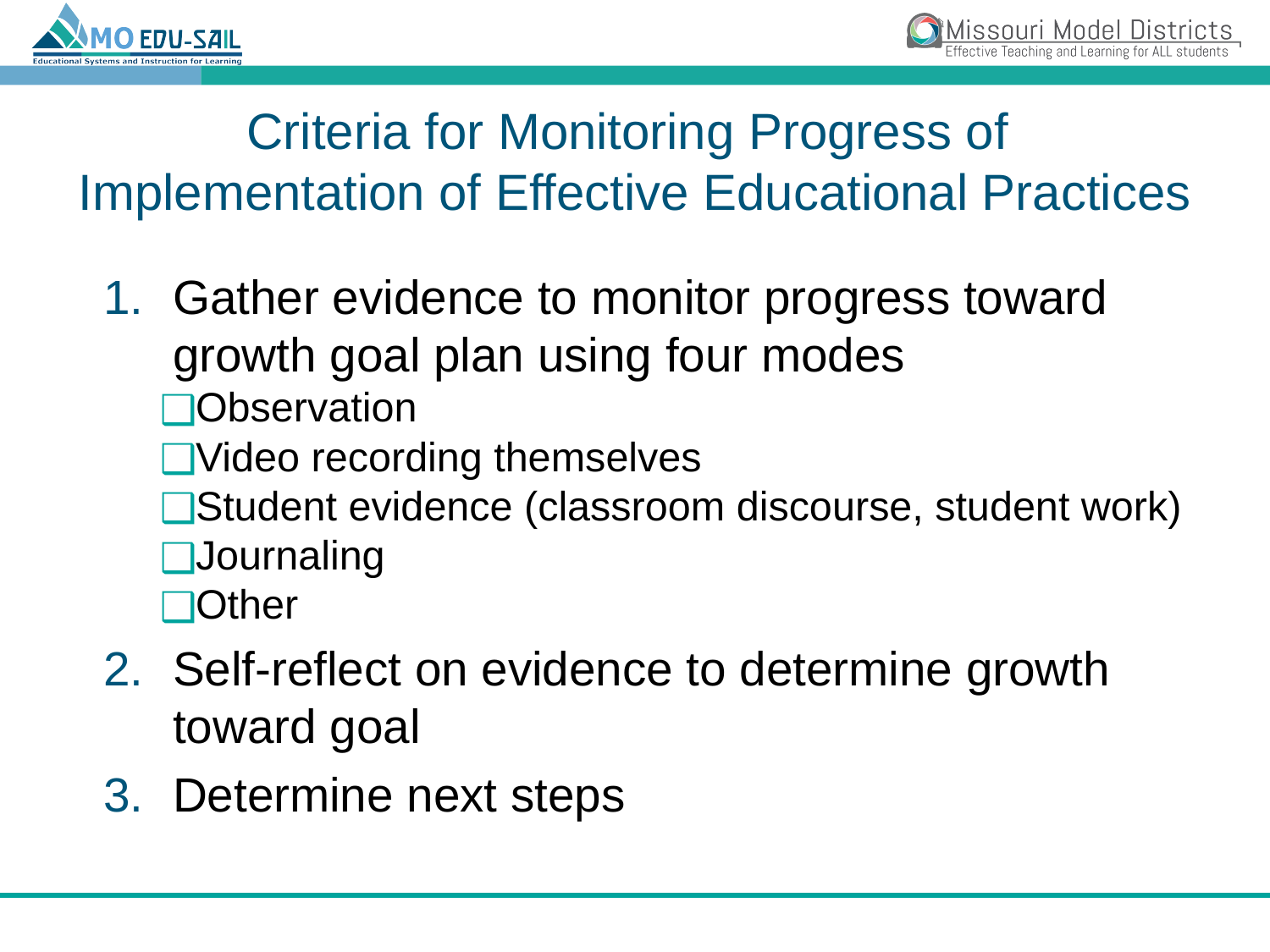

# Criteria for Monitoring Progress of Implementation of Effective Educational Practices
Gather evidence to monitor progress toward growth goal plan using four modes
Observation
Video recording themselves
Student evidence (classroom discourse, student work)
Journaling
Other
Self-reflect on evidence to determine growth toward goal
Determine next steps